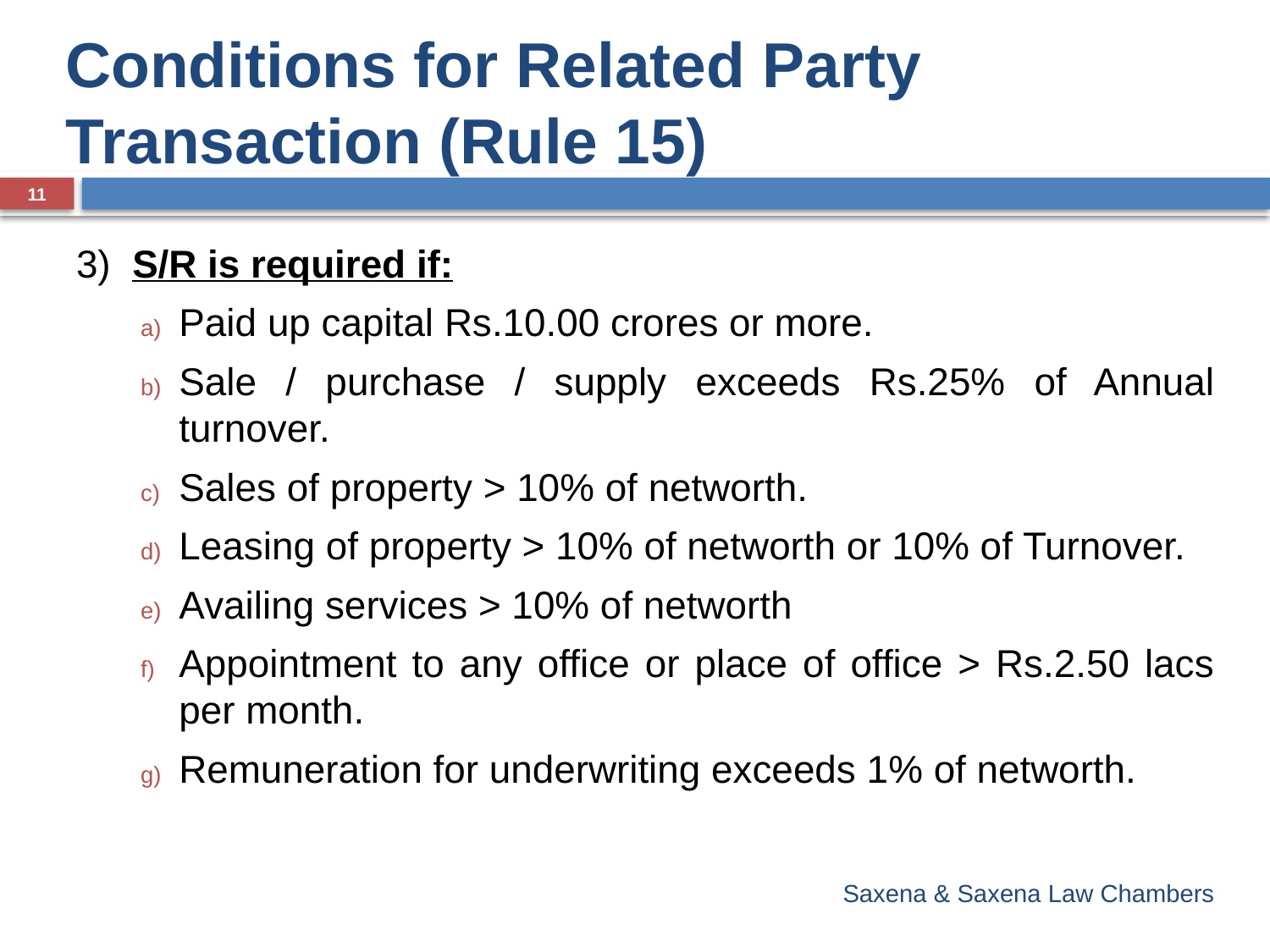

# Conditions for Related Party Transaction (Rule 15)
11
3)  S/R is required if:
Paid up capital Rs.10.00 crores or more.
Sale / purchase / supply exceeds Rs.25% of Annual turnover.
Sales of property > 10% of networth.
Leasing of property > 10% of networth or 10% of Turnover.
Availing services > 10% of networth
Appointment to any office or place of office > Rs.2.50 lacs per month.
Remuneration for underwriting exceeds 1% of networth.

Saxena & Saxena Law Chambers